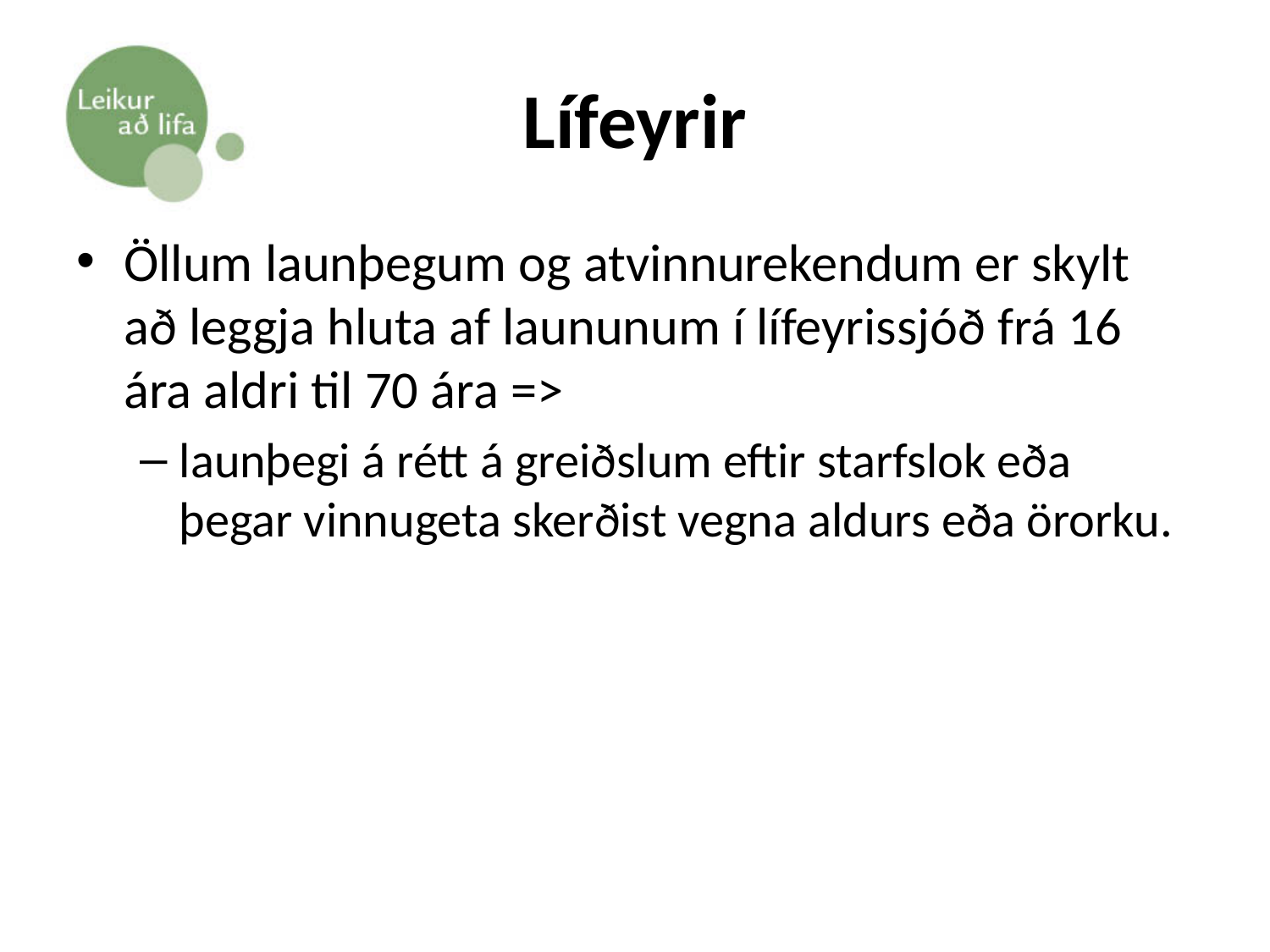

# Lífeyrir
Öllum launþegum og atvinnurekendum er skylt að leggja hluta af laununum í lífeyrissjóð frá 16 ára aldri til 70 ára =>
launþegi á rétt á greiðslum eftir starfslok eða þegar vinnugeta skerðist vegna aldurs eða örorku.